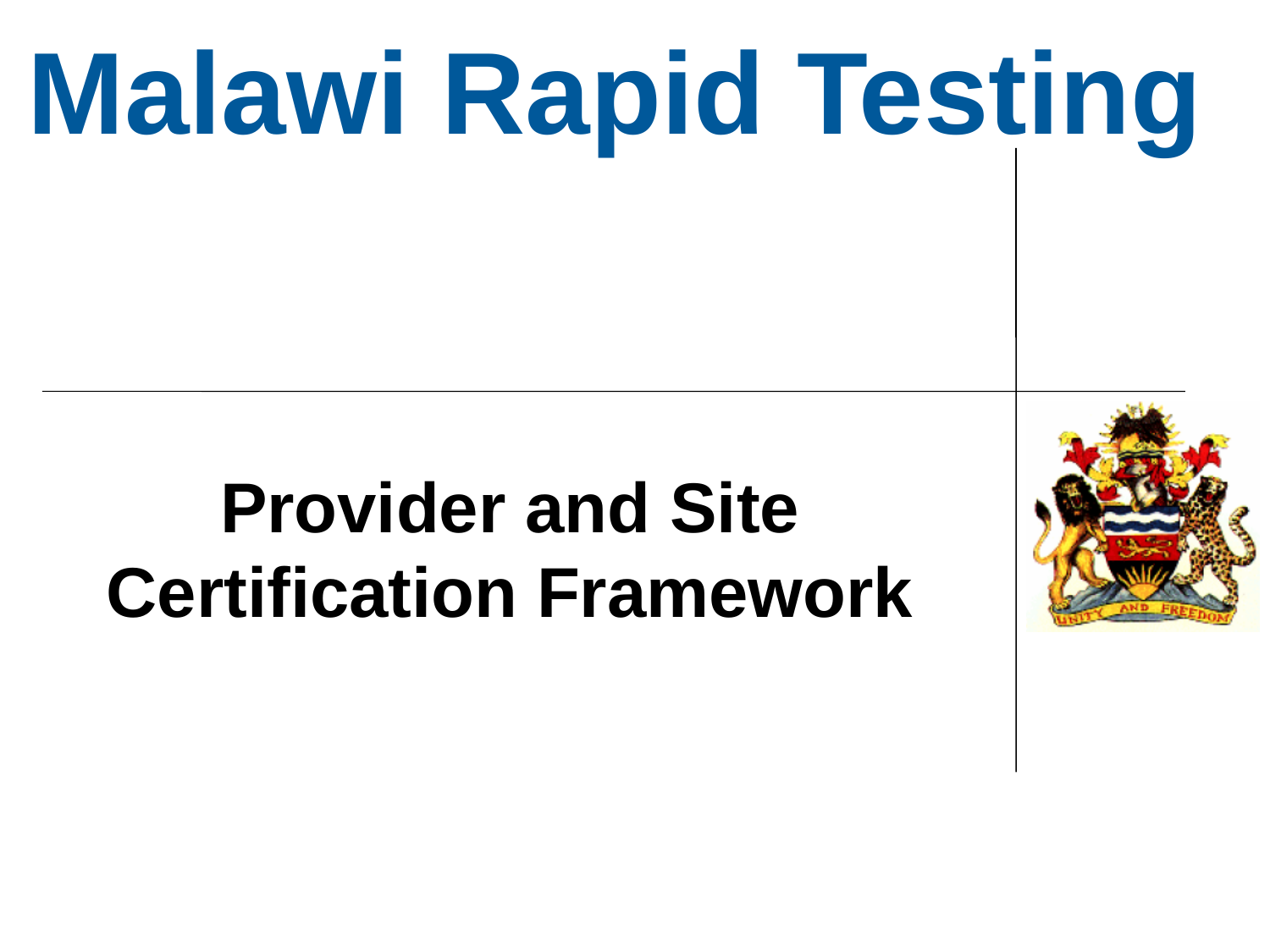

# Malawi Rapid Testing
Provider and Site Certification Framework